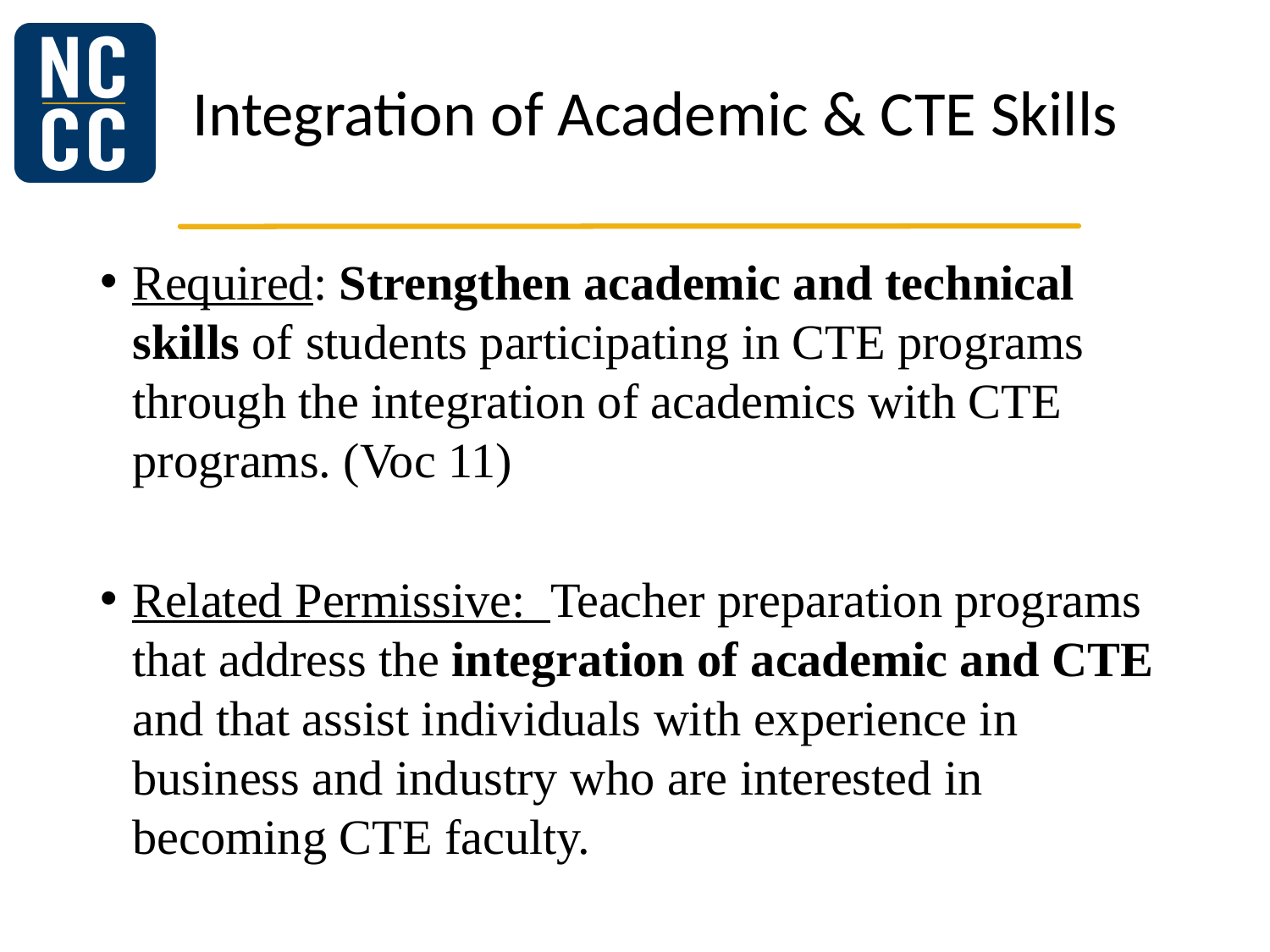

# Integration of Academic & CTE Skills
Required: Strengthen academic and technical skills of students participating in CTE programs through the integration of academics with CTE programs. (Voc 11)

Related Permissive:  Teacher preparation programs that address the integration of academic and CTE and that assist individuals with experience in business and industry who are interested in becoming CTE faculty.